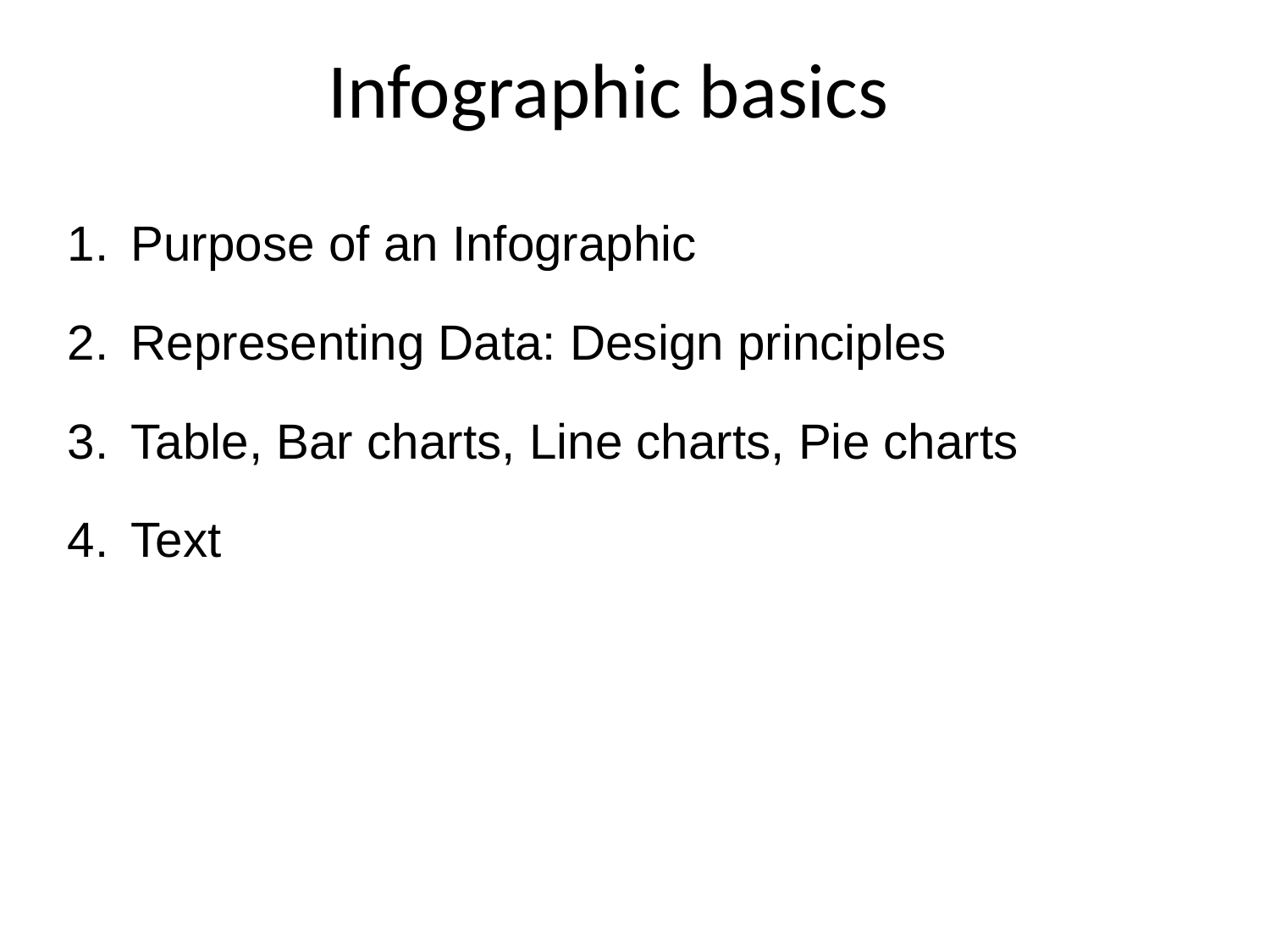

Infographic basics

Purpose of an Infographic
Representing Data: Design principles
Table, Bar charts, Line charts, Pie charts
Text